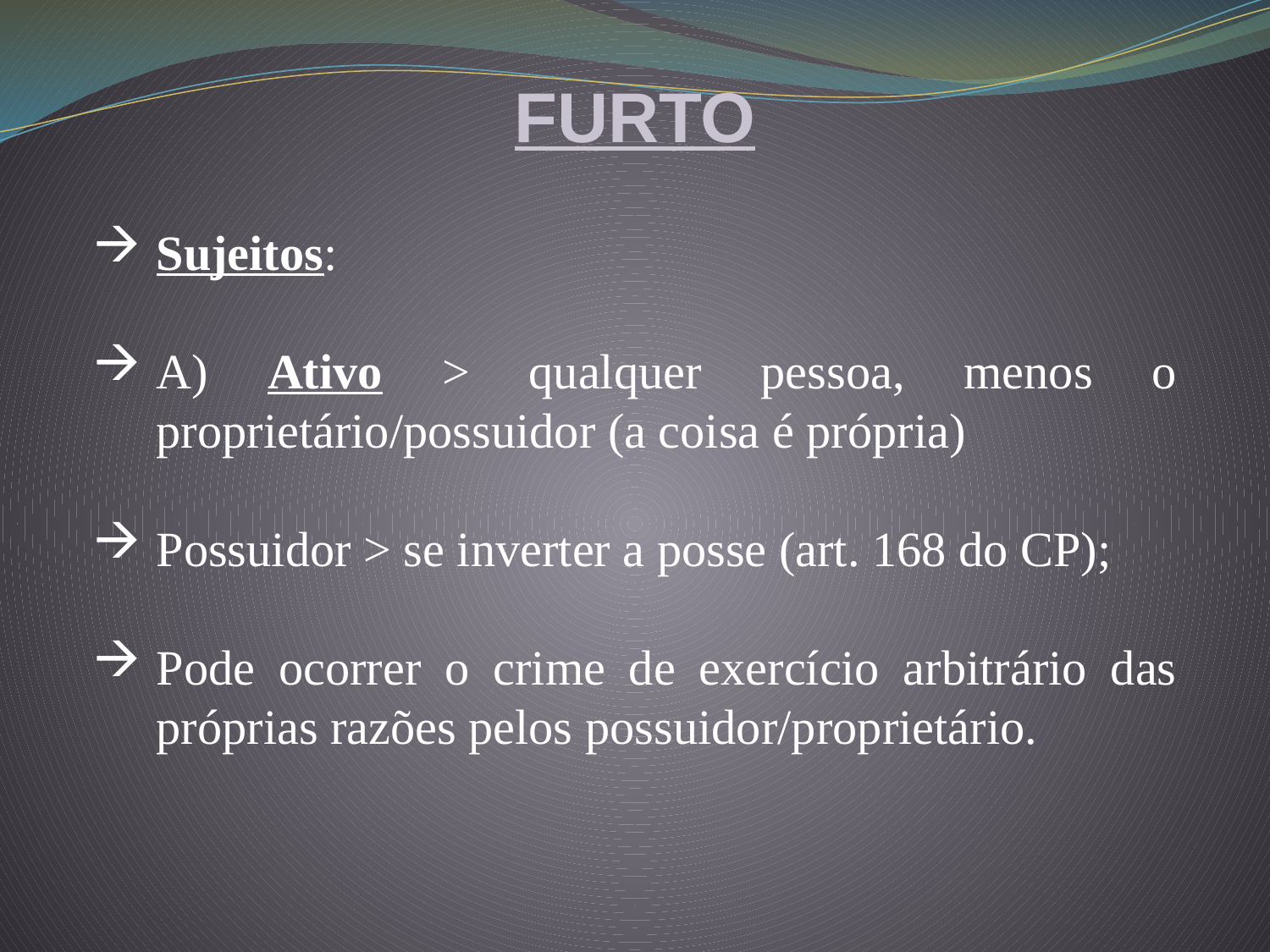

FURTO

Sujeitos:

A) Ativo > qualquer pessoa, menos o proprietário/possuidor (a coisa é própria)

Possuidor > se inverter a posse (art. 168 do CP);

Pode ocorrer o crime de exercício arbitrário das próprias razões pelos possuidor/proprietário.